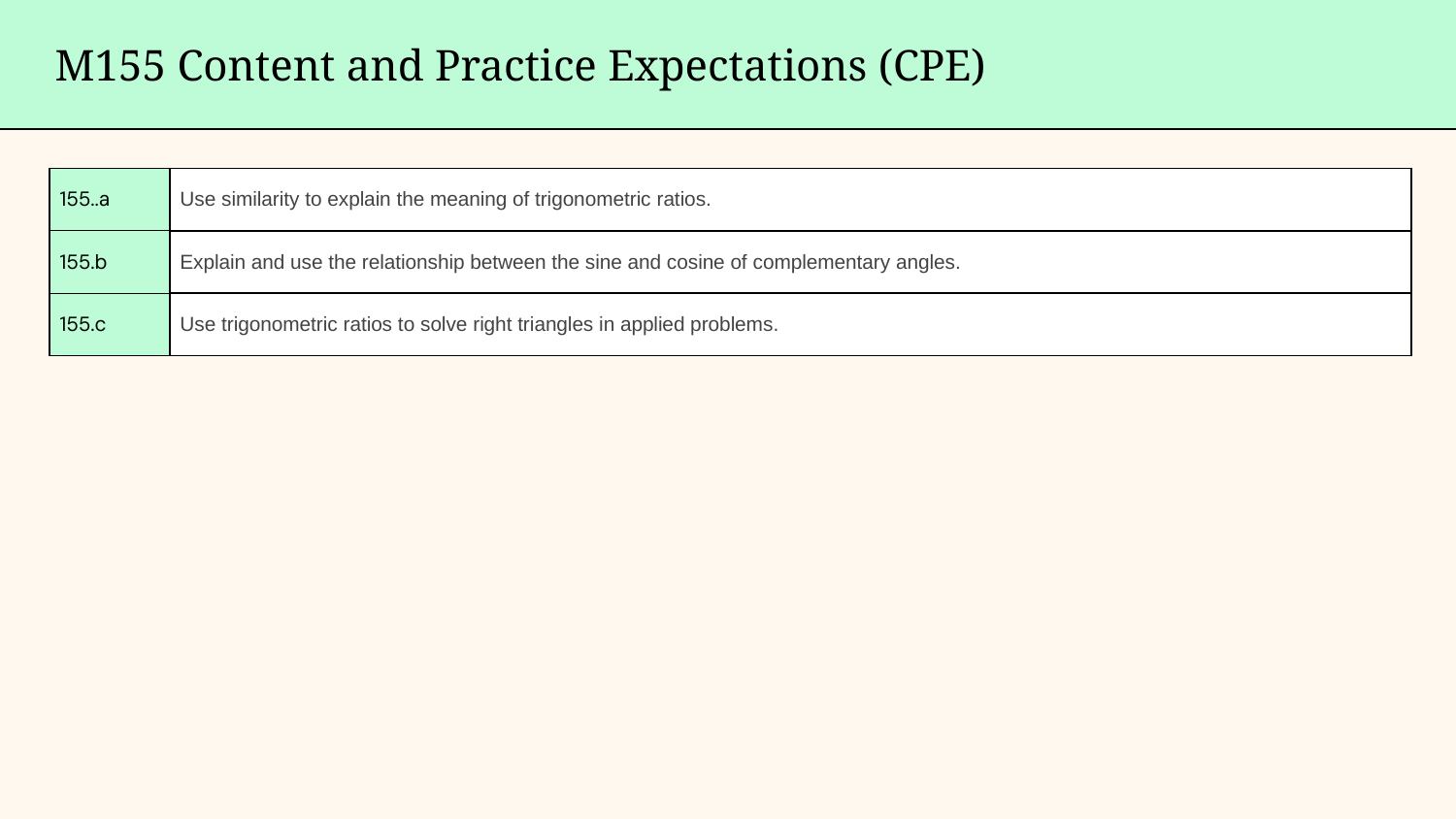

M155 Content and Practice Expectations (CPE)
| 155..a | Use similarity to explain the meaning of trigonometric ratios. |
| --- | --- |
| 155.b | Explain and use the relationship between the sine and cosine of complementary angles. |
| 155.c | Use trigonometric ratios to solve right triangles in applied problems. |